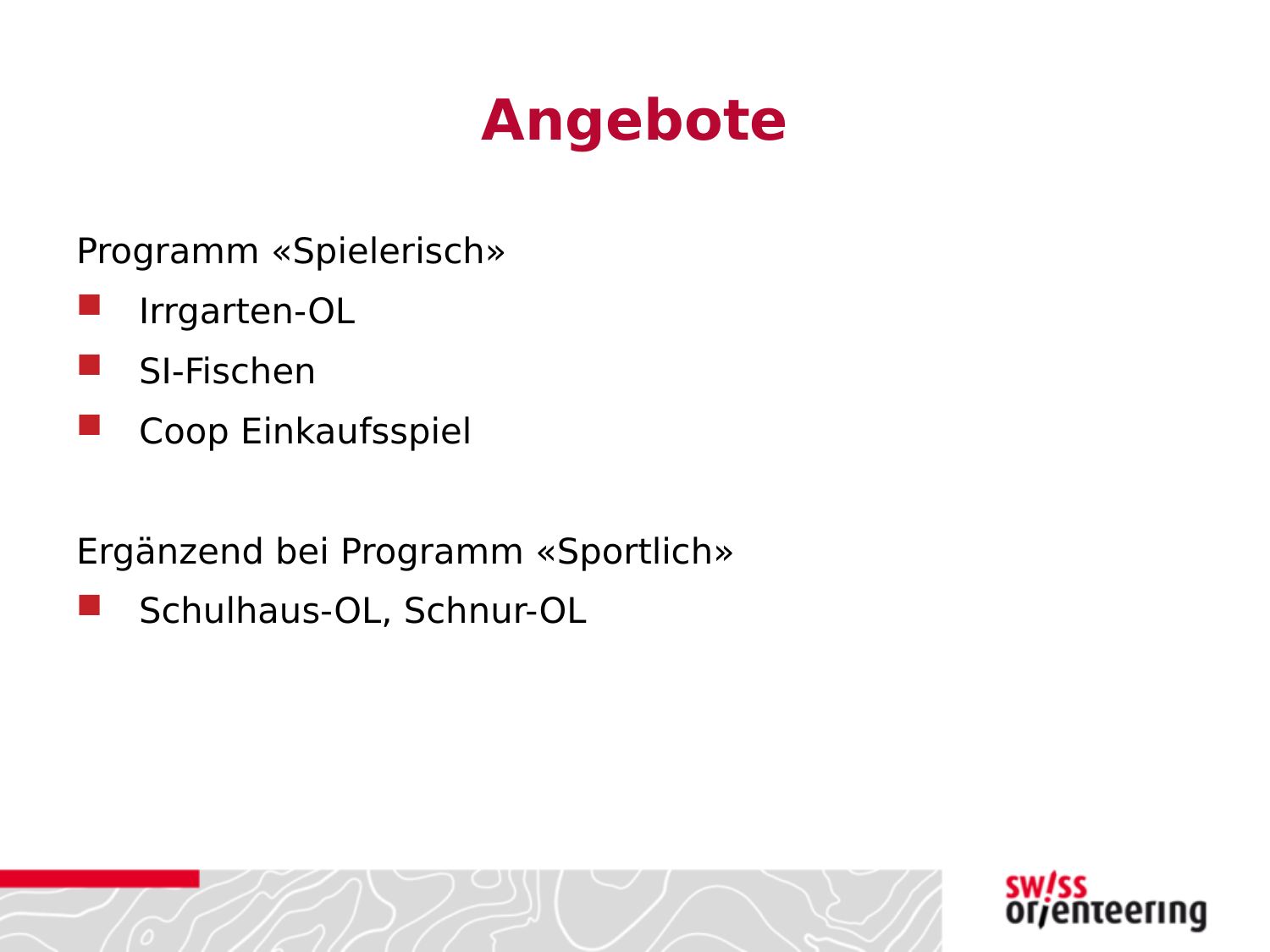

# Angebote
Programm «Spielerisch»
Irrgarten-OL
SI-Fischen
Coop Einkaufsspiel

Ergänzend bei Programm «Sportlich»
Schulhaus-OL, Schnur-OL